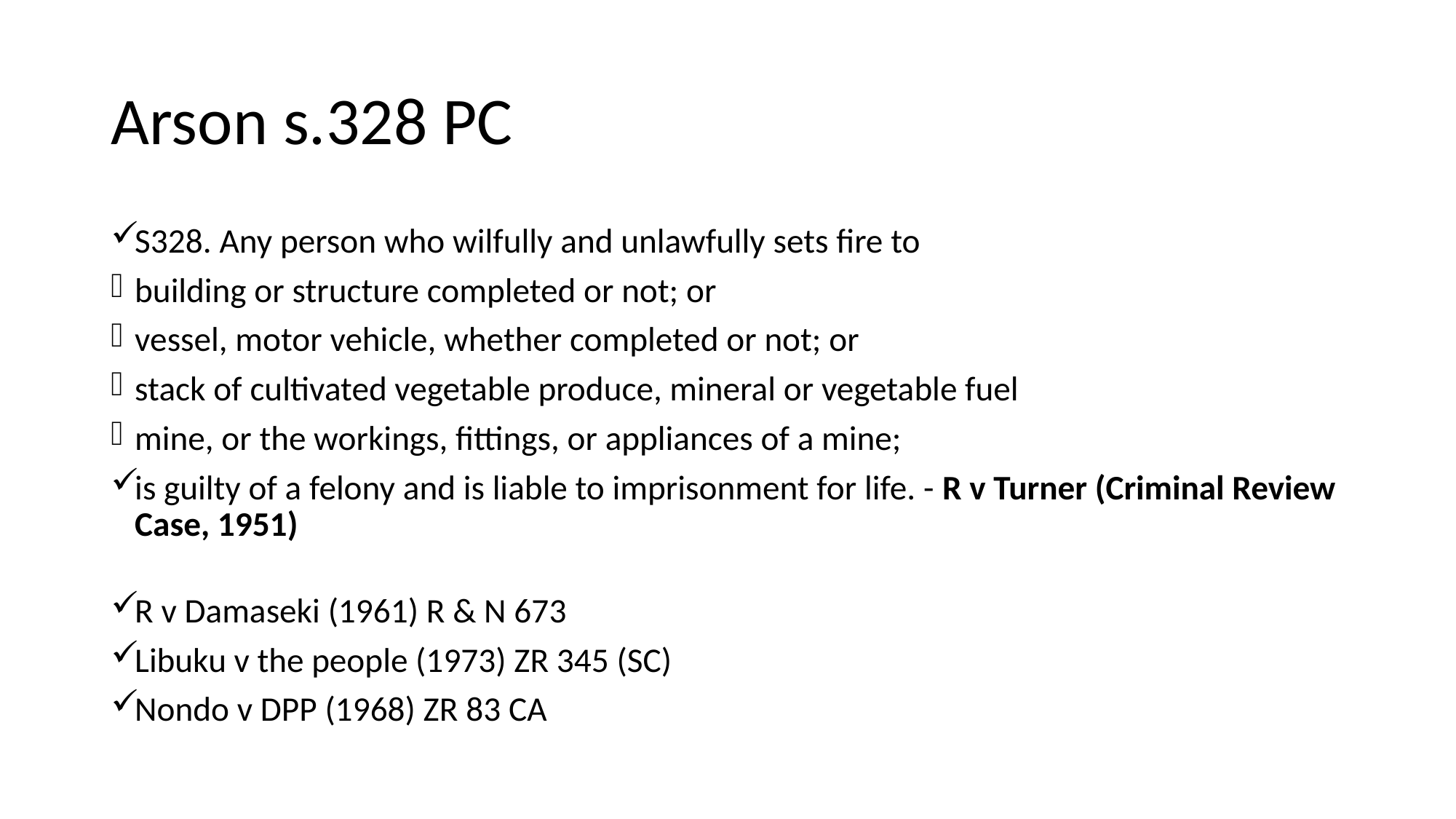

# Arson s.328 PC
S328. Any person who wilfully and unlawfully sets fire to
building or structure completed or not; or
vessel, motor vehicle, whether completed or not; or
stack of cultivated vegetable produce, mineral or vegetable fuel
mine, or the workings, fittings, or appliances of a mine;
is guilty of a felony and is liable to imprisonment for life. - R v Turner (Criminal Review Case, 1951)
R v Damaseki (1961) R & N 673
Libuku v the people (1973) ZR 345 (SC)
Nondo v DPP (1968) ZR 83 CA